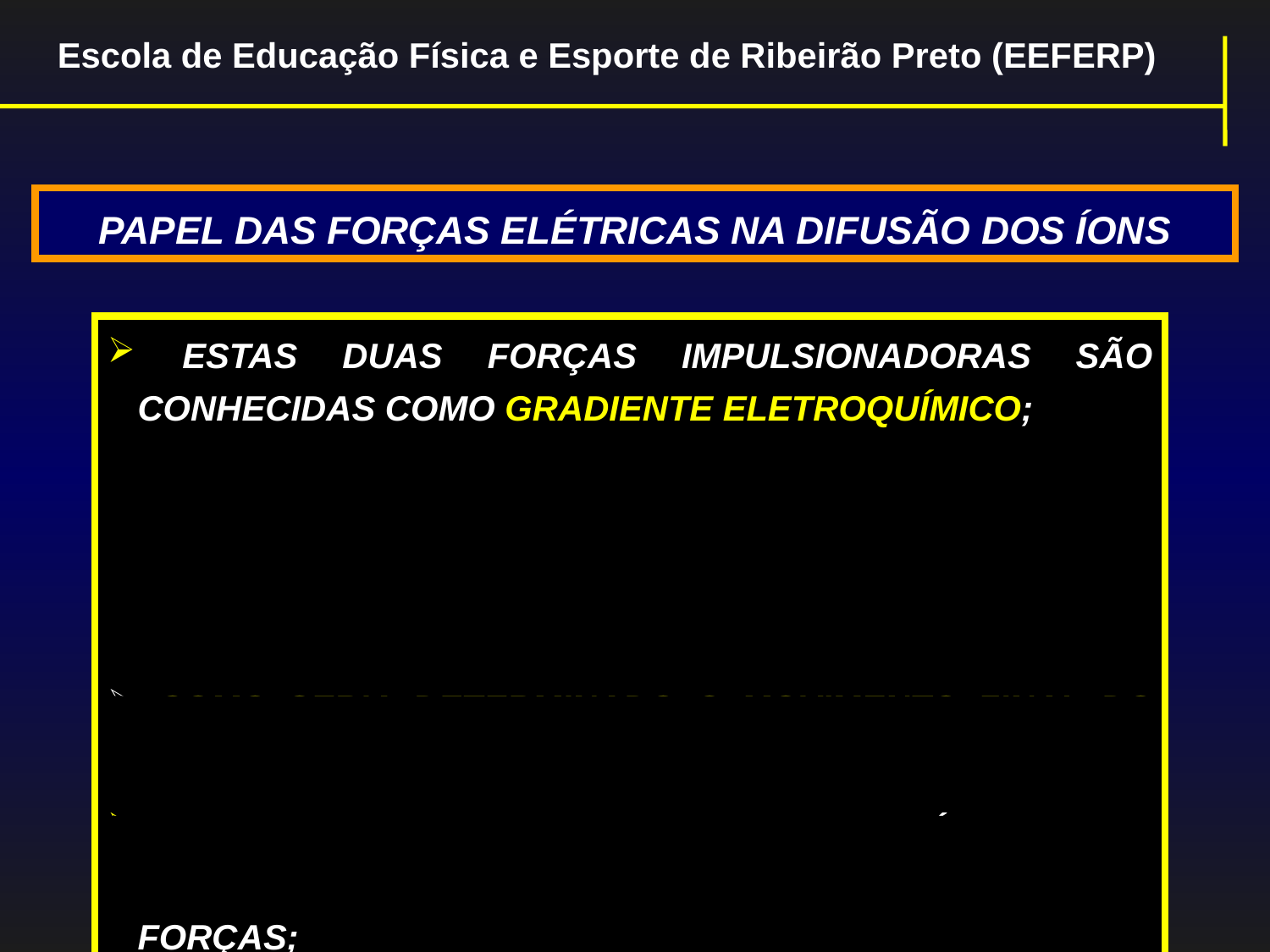

Escola de Educação Física e Esporte de Ribeirão Preto (EEFERP)

PAPEL DAS FORÇAS ELÉTRICAS NA DIFUSÃO DOS ÍONS
 ESTAS DUAS FORÇAS IMPULSIONADORAS SÃO CONHECIDAS COMO GRADIENTE ELETROQUÍMICO;
O POTENCIAL DE MEMBRANA PODE IMPELIR ÍONS POTÁSSIO EM UM SENTIDO, E A DIFERENÇA DE CONCENTRAÇÃO PARA O POTÁSSIO IMPELIR ESSES ÍONS EM DIREÇÃO OPOSTA;
 COMO SERIA DETERMINADO O MOVIMENTO FINAL DO POTÁSSIO?
 NESSE CASO, O MOVIMENTO FINAL DO POTÁSSIO SERIA DETERMINADO PELA MAGNITUDE RELATIVA DAS FORÇAS;